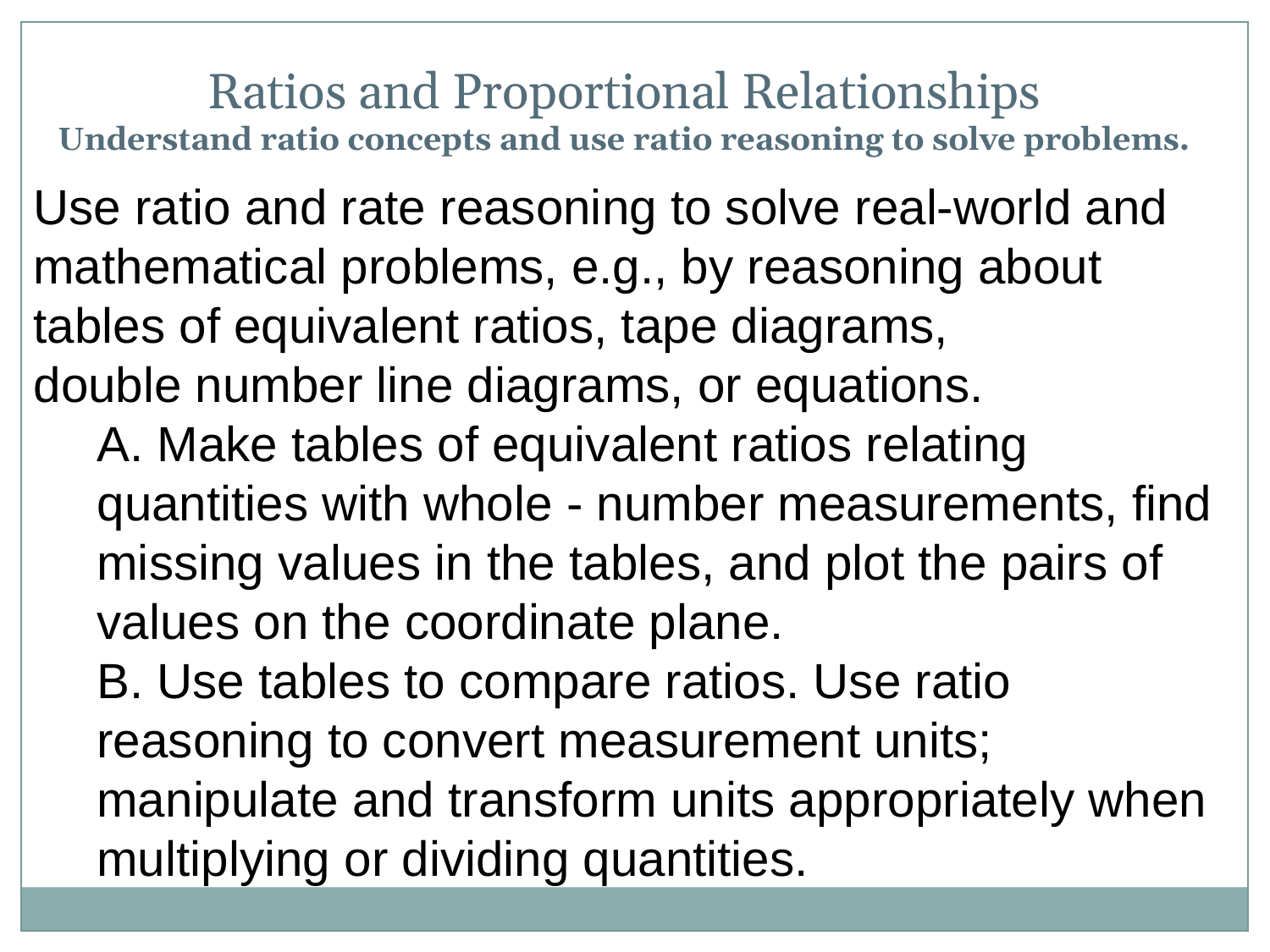

Ratios and Proportional Relationships
Understand ratio concepts and use ratio reasoning to solve problems.
Use ratio and rate reasoning to solve real‐world and mathematical problems, e.g., by reasoning about tables of equivalent ratios, tape diagrams,
double number line diagrams, or equations.
A. Make tables of equivalent ratios relating quantities with whole ‐ number measurements, find missing values in the tables, and plot the pairs of values on the coordinate plane.
B. Use tables to compare ratios. Use ratio reasoning to convert measurement units; manipulate and transform units appropriately when multiplying or dividing quantities.